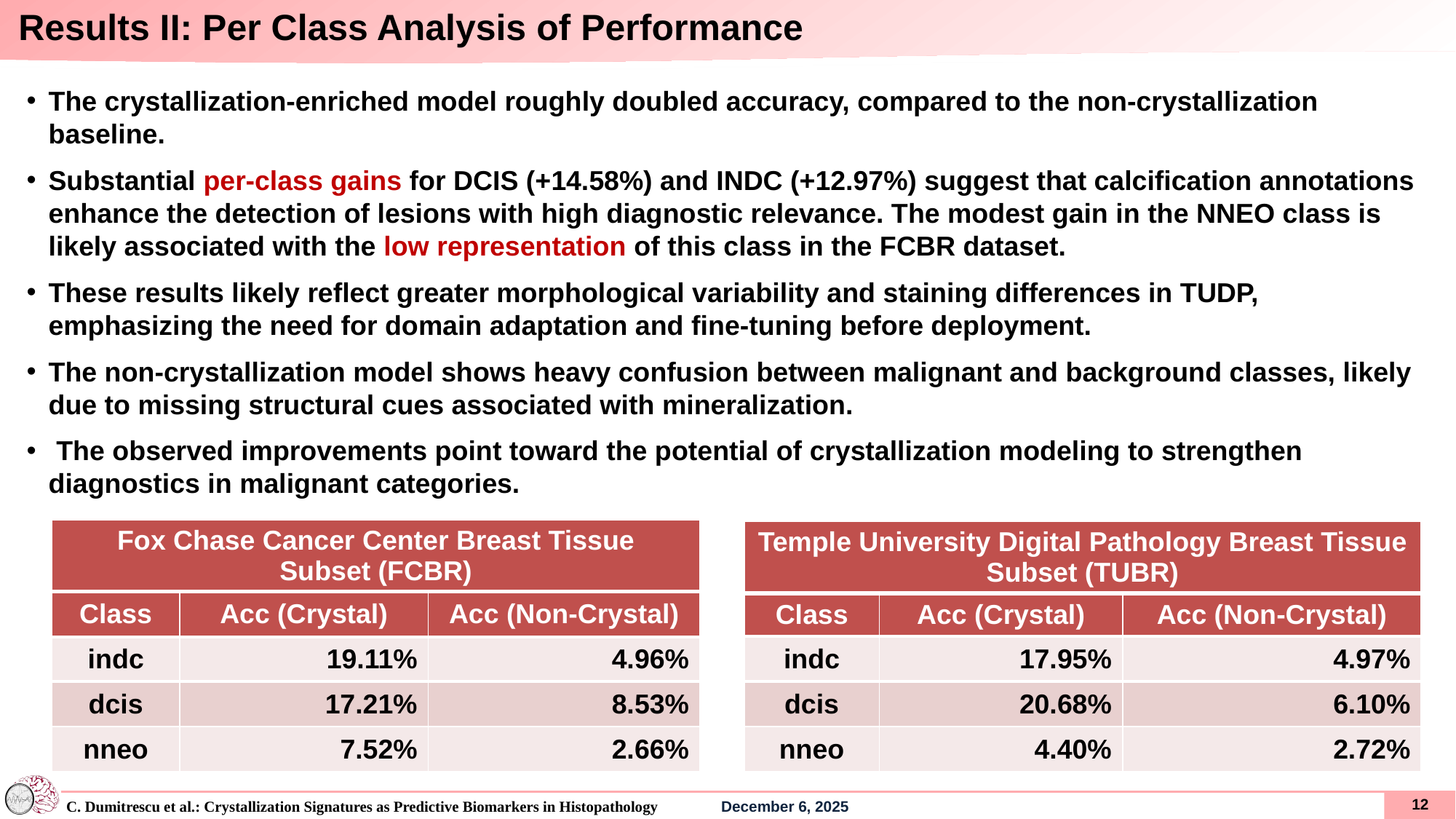

# Results II: Per Class Analysis of Performance
The crystallization-enriched model roughly doubled accuracy, compared to the non-crystallization baseline.
Substantial per-class gains for DCIS (+14.58%) and INDC (+12.97%) suggest that calcification annotations enhance the detection of lesions with high diagnostic relevance. The modest gain in the NNEO class is likely associated with the low representation of this class in the FCBR dataset.
These results likely reflect greater morphological variability and staining differences in TUDP, emphasizing the need for domain adaptation and fine-tuning before deployment.
The non-crystallization model shows heavy confusion between malignant and background classes, likely due to missing structural cues associated with mineralization.
 The observed improvements point toward the potential of crystallization modeling to strengthen diagnostics in malignant categories.
| Fox Chase Cancer Center Breast Tissue Subset (FCBR) |  |  |
| --- | --- | --- |
| Class | Acc (Crystal) | Acc (Non-Crystal) |
| indc | 19.11% | 4.96% |
| dcis | 17.21% | 8.53% |
| nneo | 7.52% | 2.66% |
| Temple University Digital Pathology Breast Tissue Subset (TUBR) |  |  |
| --- | --- | --- |
| Class | Acc (Crystal) | Acc (Non-Crystal) |
| indc | 17.95% | 4.97% |
| dcis | 20.68% | 6.10% |
| nneo | 4.40% | 2.72% |